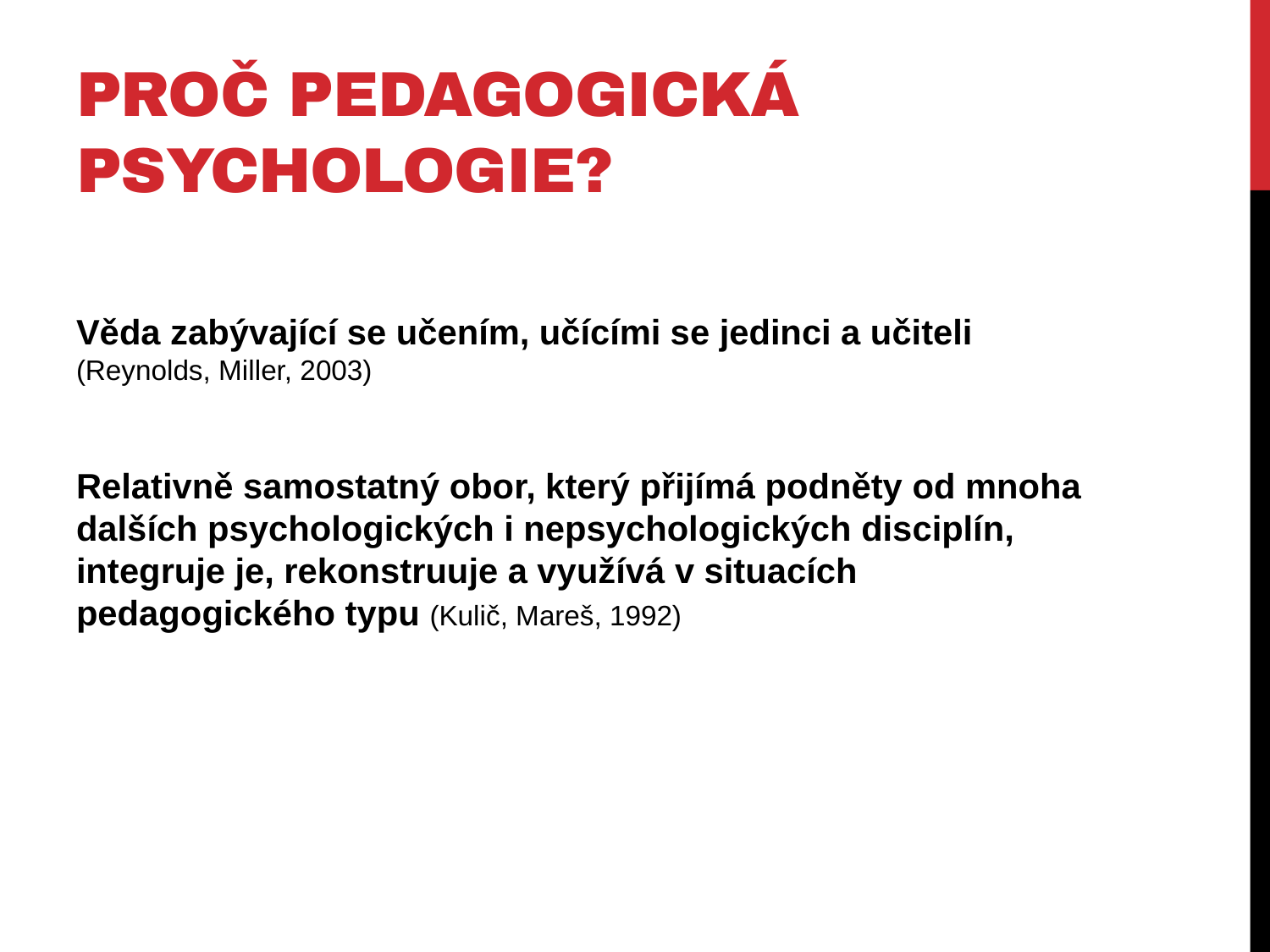

# Proč pedagogická psychologie?

Věda zabývající se učením, učícími se jedinci a učiteli (Reynolds, Miller, 2003)

Relativně samostatný obor, který přijímá podněty od mnoha dalších psychologických i nepsychologických disciplín, integruje je, rekonstruuje a využívá v situacích pedagogického typu (Kulič, Mareš, 1992)